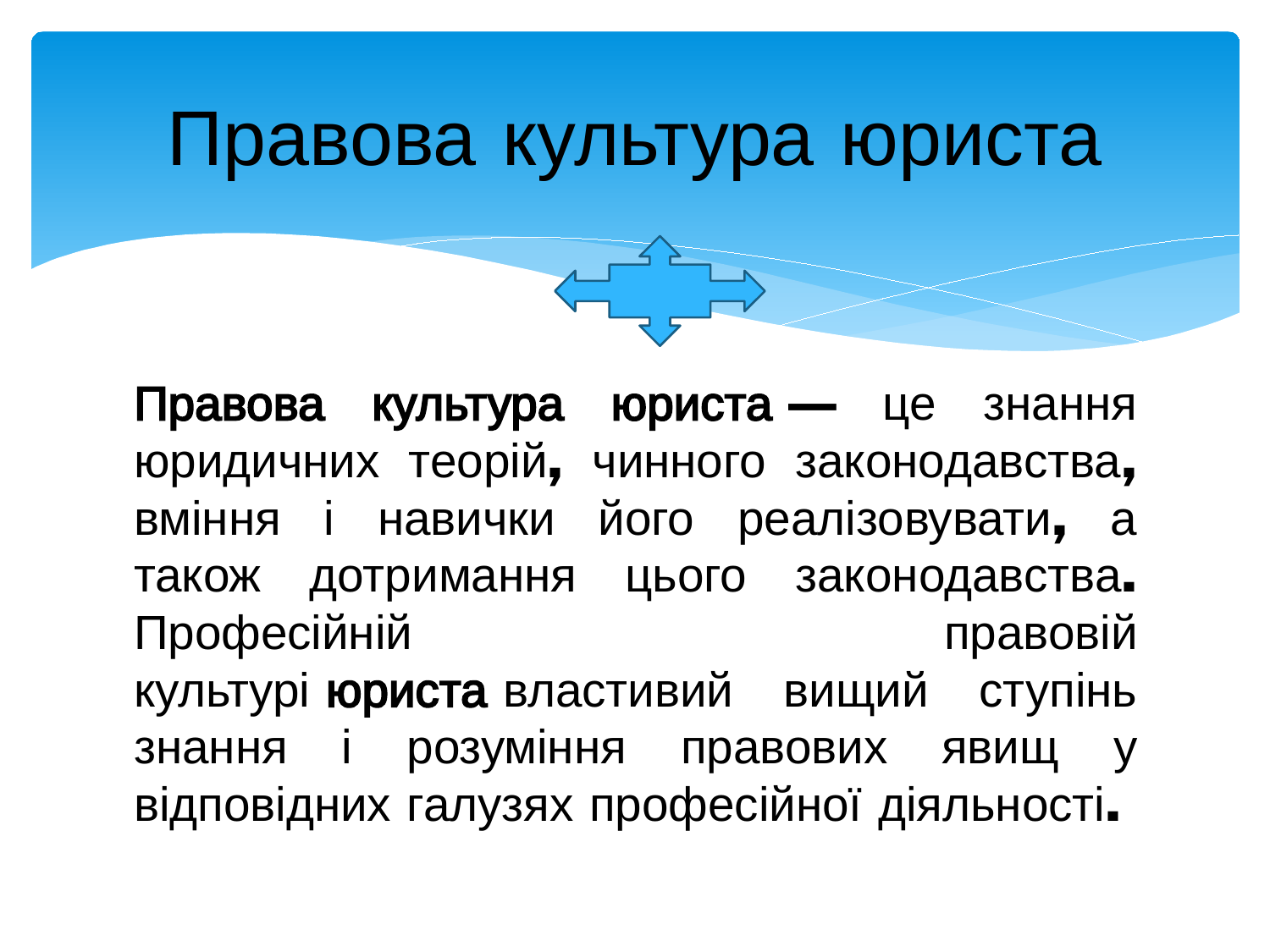

# Правова культура юриста

Правова культура юриста — це знання юридичних теорій, чинного законодавства, вміння і навички його реалізовувати, а також дотри­мання цього законодавства. Професійній правовій культурі юриста властивий вищий ступінь знання і розуміння правових явищ у відповідних галузях професійної діяльності.